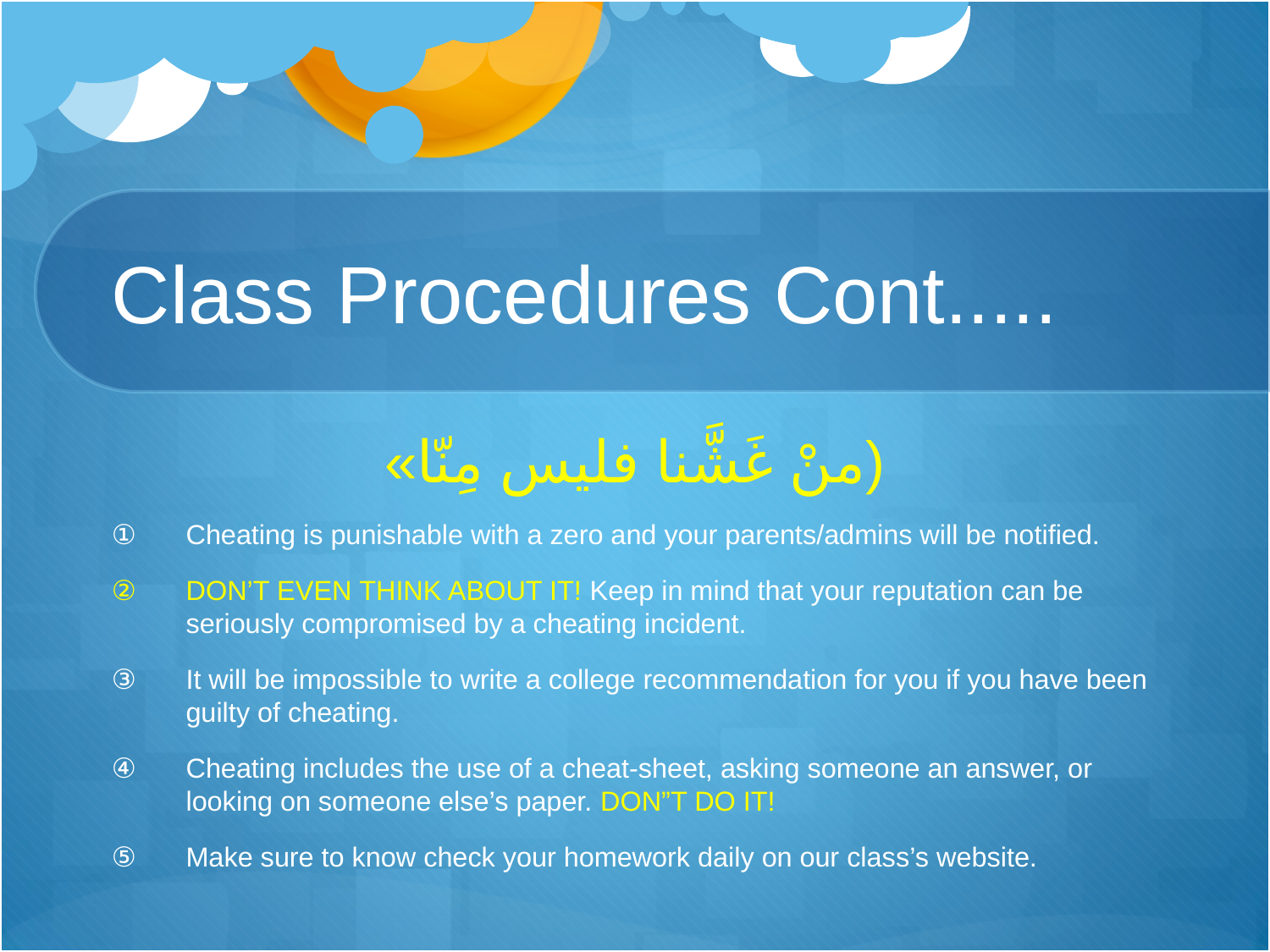

# Class Procedures Cont.....
«منْ غَشَّنا فليس مِنّا)
Cheating is punishable with a zero and your parents/admins will be notified.
DON’T EVEN THINK ABOUT IT! Keep in mind that your reputation can be seriously compromised by a cheating incident.
It will be impossible to write a college recommendation for you if you have been guilty of cheating.
Cheating includes the use of a cheat-sheet, asking someone an answer, or looking on someone else’s paper. DON”T DO IT!
Make sure to know check your homework daily on our class’s website.